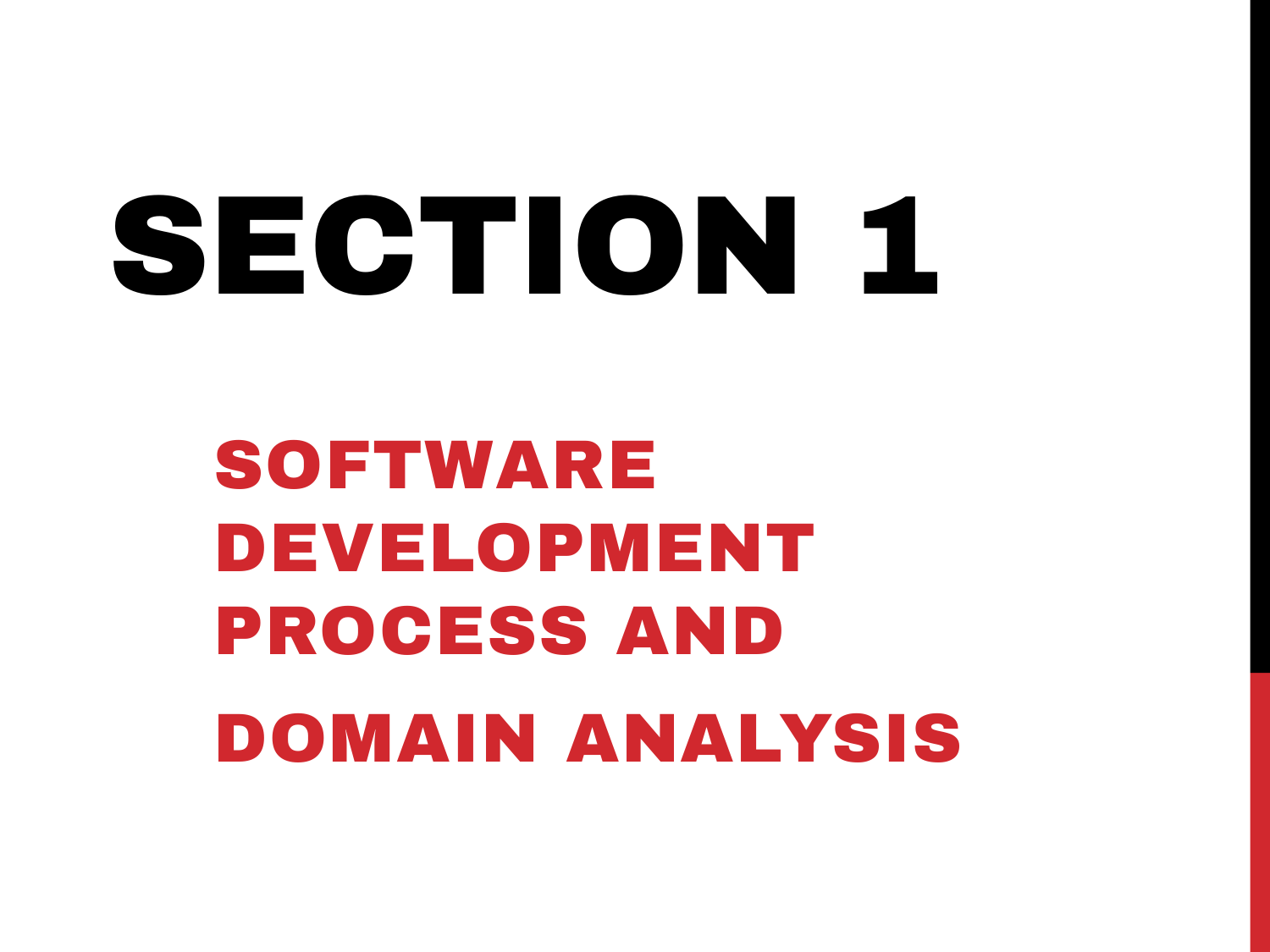

# Section 1

Software development process and
Domain Analysis